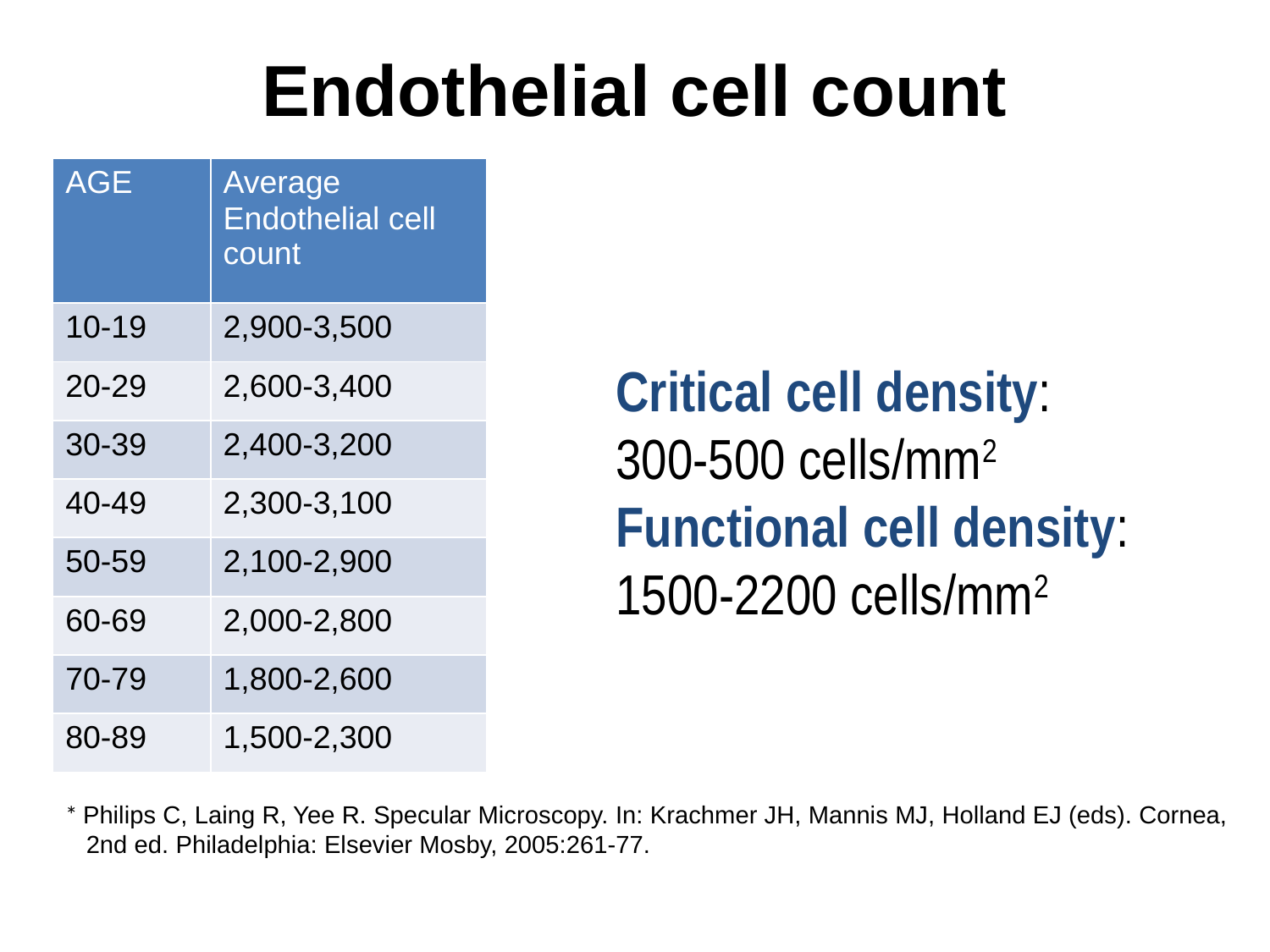

# Endothelial cell count
| AGE | Average Endothelial cell count |
| --- | --- |
| 10-19 | 2,900-3,500 |
| 20-29 | 2,600-3,400 |
| 30-39 | 2,400-3,200 |
| 40-49 | 2,300-3,100 |
| 50-59 | 2,100-2,900 |
| 60-69 | 2,000-2,800 |
| 70-79 | 1,800-2,600 |
| 80-89 | 1,500-2,300 |
Critical cell density:
300-500 cells/mm2
Functional cell density: 1500-2200 cells/mm2
* Philips C, Laing R, Yee R. Specular Microscopy. In: Krachmer JH, Mannis MJ, Holland EJ (eds). Cornea,
   2nd ed. Philadelphia: Elsevier Mosby, 2005:261-77.